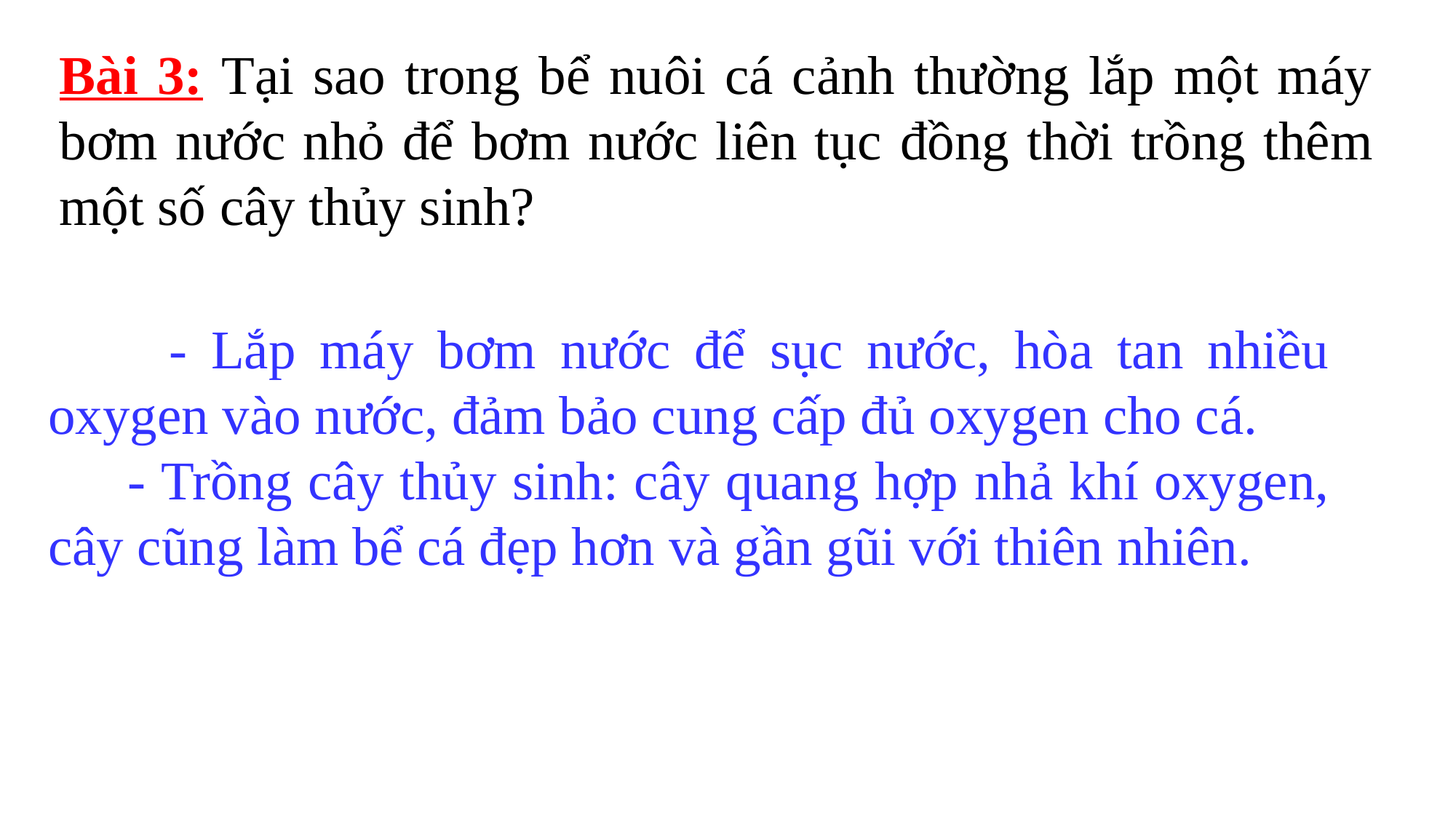

Bài 3: Tại sao trong bể nuôi cá cảnh thường lắp một máy bơm nước nhỏ để bơm nước liên tục đồng thời trồng thêm một số cây thủy sinh?
     - Lắp máy bơm nước để sục nước, hòa tan nhiều oxygen vào nước, đảm bảo cung cấp đủ oxygen cho cá.
     - Trồng cây thủy sinh: cây quang hợp nhả khí oxygen, cây cũng làm bể cá đẹp hơn và gần gũi với thiên nhiên.